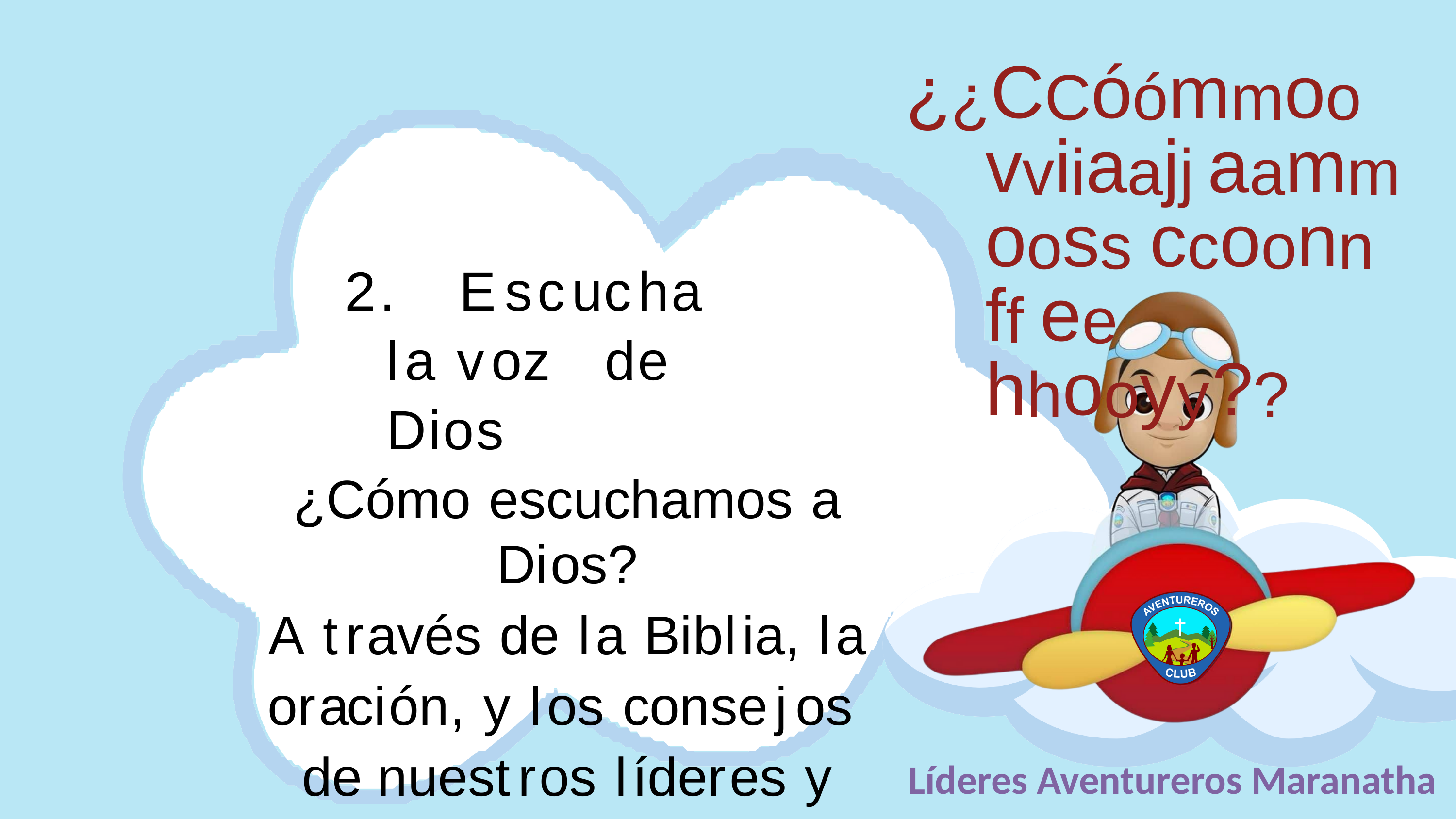

¿¿CCóómmoo vviiaajjaammooss ccoonn ffee hhooyy??

2.	Escucha	la voz	de	Dios
¿Cómo escuchamos a Dios?
A través de la Biblia, la
oración, y los conse jos de nuestros líderes y papás.

Líderes Aventureros Maranatha